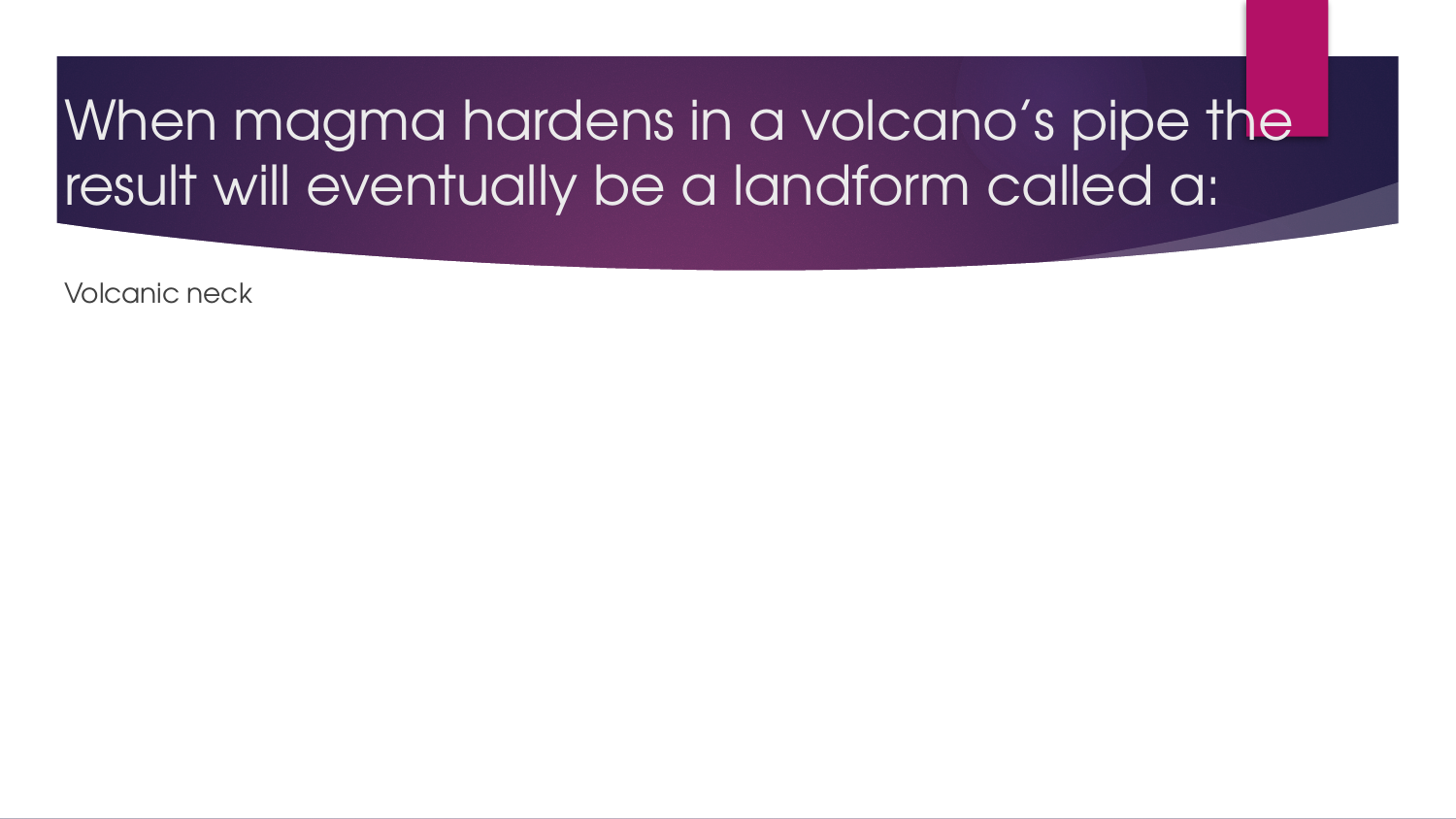

# When magma hardens in a volcano’s pipe the result will eventually be a landform called a:

Volcanic neck